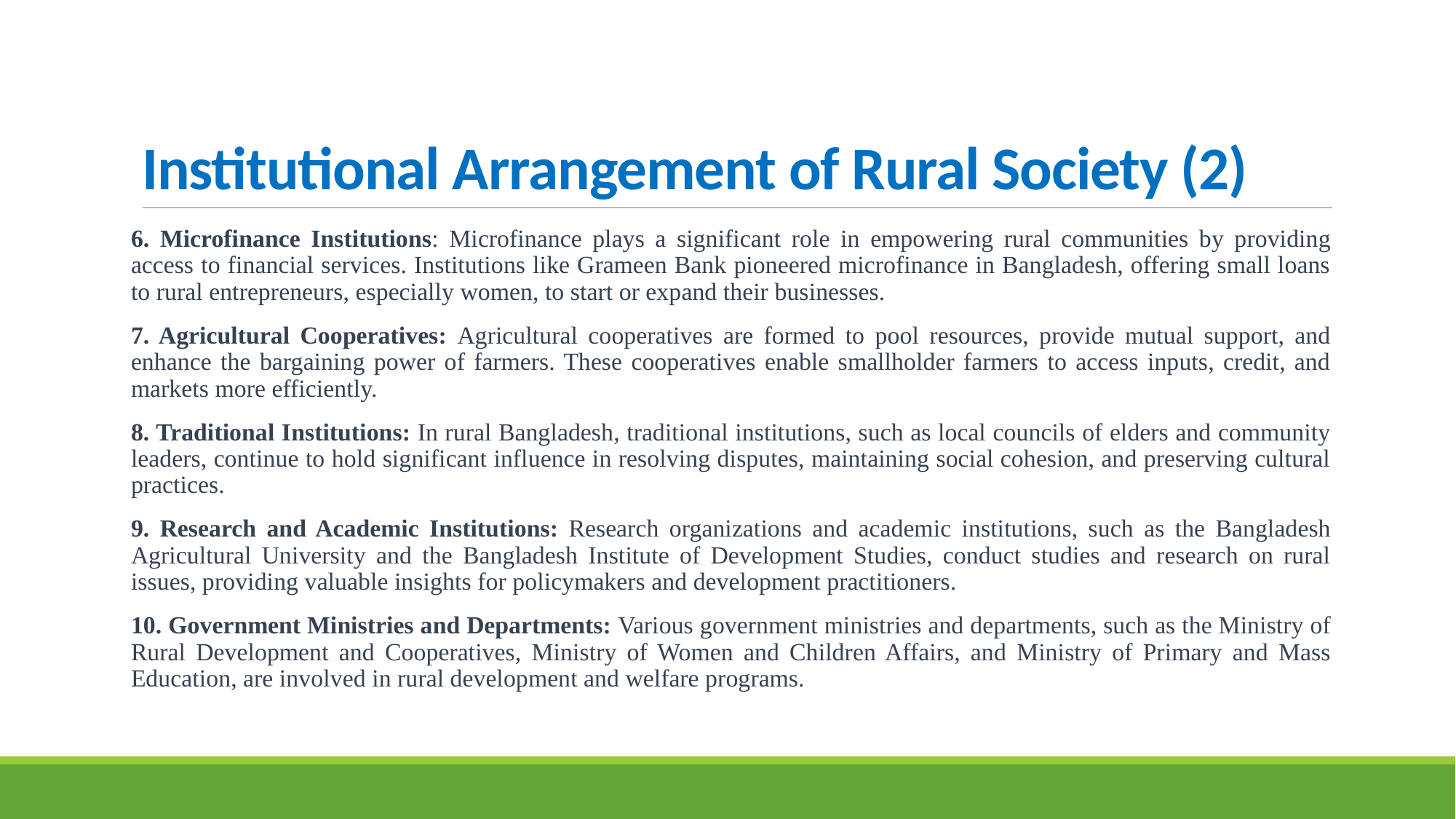

# Institutional Arrangement of Rural Society (2)
6. Microfinance Institutions: Microfinance plays a significant role in empowering rural communities by providing access to financial services. Institutions like Grameen Bank pioneered microfinance in Bangladesh, offering small loans to rural entrepreneurs, especially women, to start or expand their businesses.
7. Agricultural Cooperatives: Agricultural cooperatives are formed to pool resources, provide mutual support, and enhance the bargaining power of farmers. These cooperatives enable smallholder farmers to access inputs, credit, and markets more efficiently.
8. Traditional Institutions: In rural Bangladesh, traditional institutions, such as local councils of elders and community leaders, continue to hold significant influence in resolving disputes, maintaining social cohesion, and preserving cultural practices.
9. Research and Academic Institutions: Research organizations and academic institutions, such as the Bangladesh Agricultural University and the Bangladesh Institute of Development Studies, conduct studies and research on rural issues, providing valuable insights for policymakers and development practitioners.
10. Government Ministries and Departments: Various government ministries and departments, such as the Ministry of Rural Development and Cooperatives, Ministry of Women and Children Affairs, and Ministry of Primary and Mass Education, are involved in rural development and welfare programs.